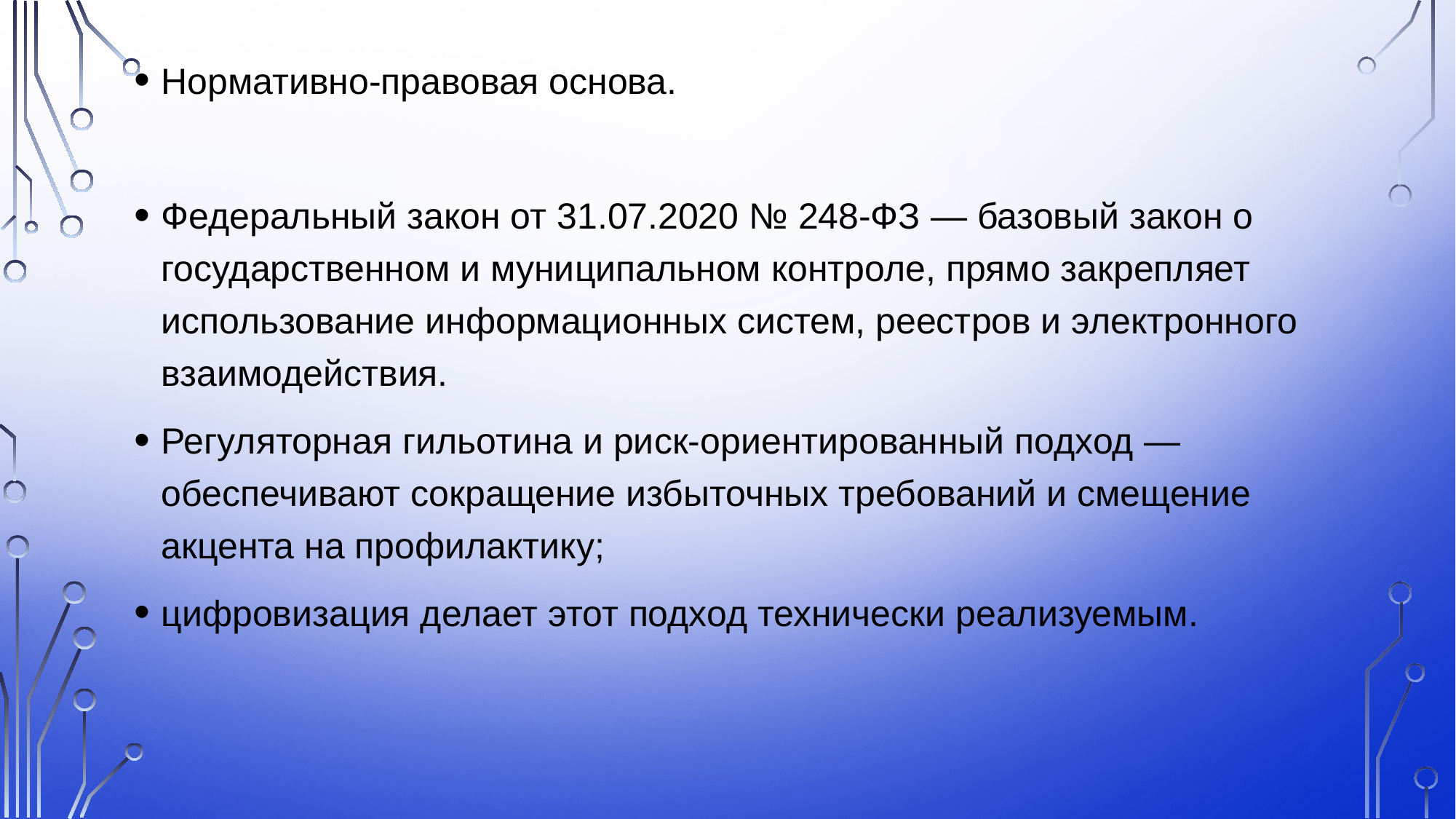

Нормативно-правовая основа.

Федеральный закон от 31.07.2020 № 248‑ФЗ — базовый закон о государственном и муниципальном контроле, прямо закрепляет использование информационных систем, реестров и электронного взаимодействия.
Регуляторная гильотина и риск‑ориентированный подход — обеспечивают сокращение избыточных требований и смещение акцента на профилактику;
цифровизация делает этот подход технически реализуемым.